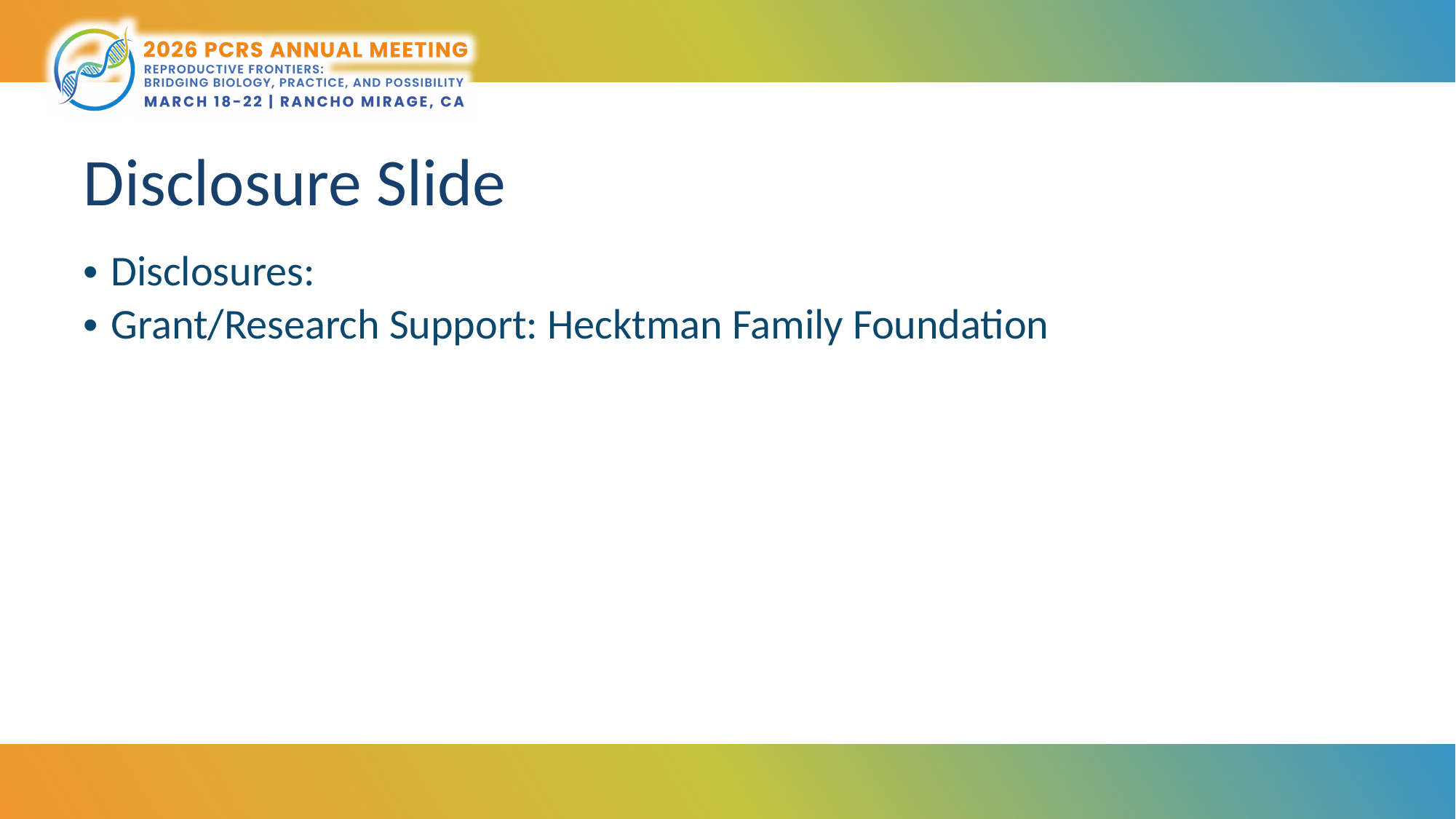

# Disclosure Slide
Disclosures:
Grant/Research Support: Hecktman Family Foundation